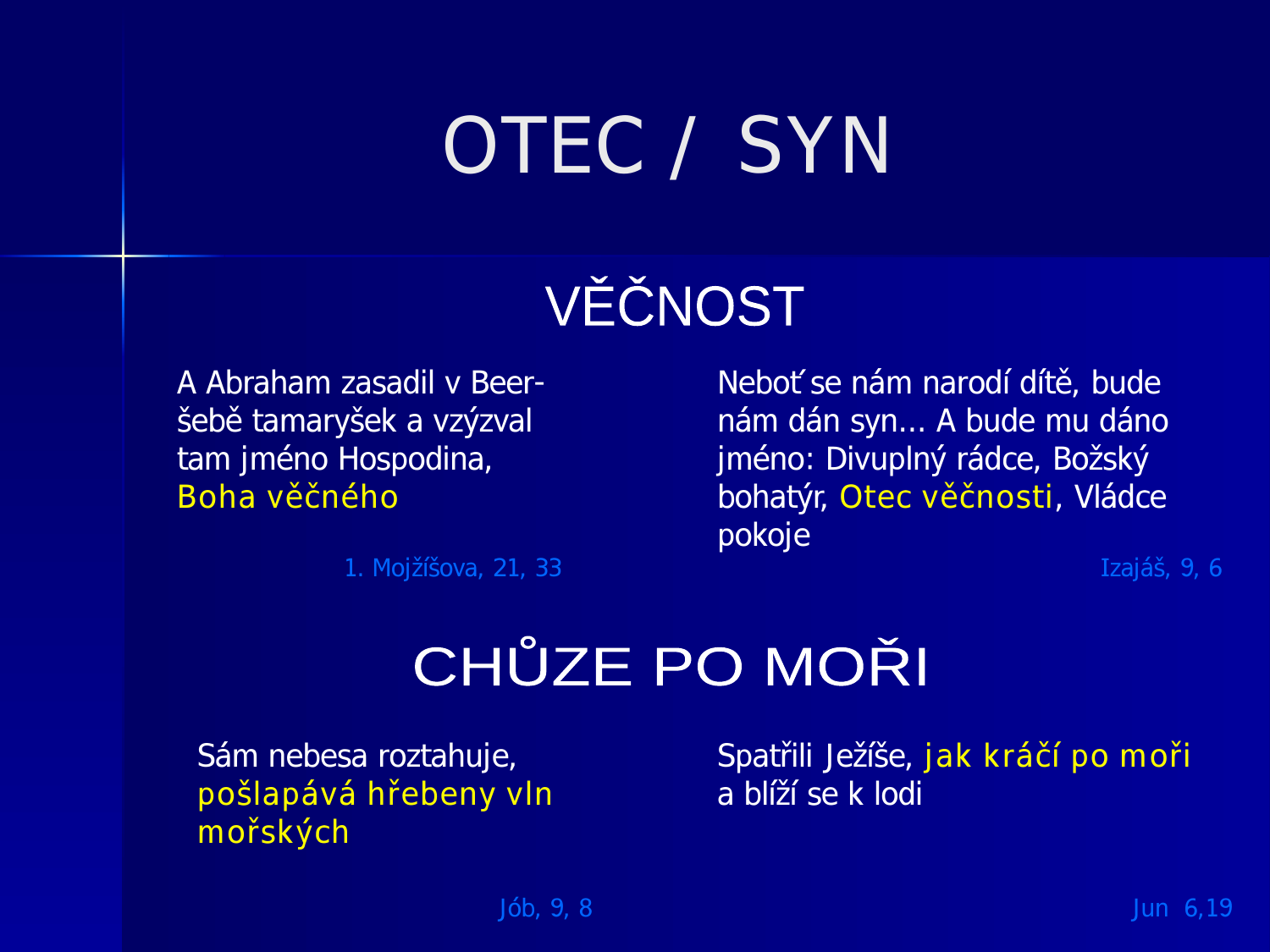

# OTEC / SYN
VĚČNOST
A Abraham zasadil v Beer-šebě tamaryšek a vzýzval tam jméno Hospodina,  Boha věčného
1. Mojžíšova, 21, 33
Neboť se nám narodí dítě, bude nám dán syn... A bude mu dáno jméno: Divuplný rádce, Božský bohatýr, Otec věčnosti, Vládce pokoje
Izajáš, 9, 6
CHŮZE PO MOŘI
Sám nebesa roztahuje, pošlapává hřebeny vln mořských
Jób, 9, 8
Spatřili Ježíše, jak kráčí po moři a blíží se k lodi
Jun  6,19